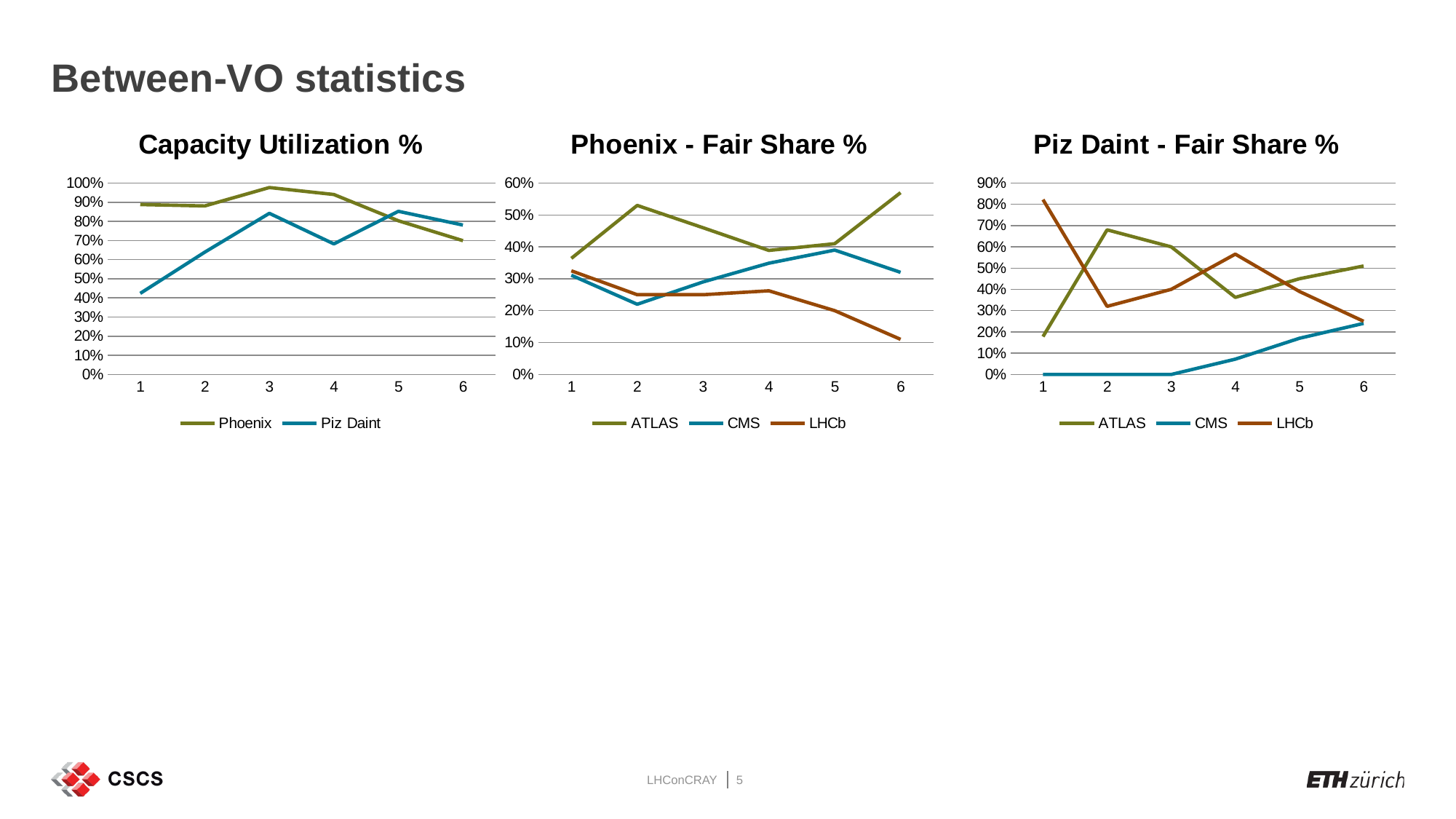

# Between-VO statistics

### Chart: Capacity Utilization %

| Category | Phoenix | Piz Daint |
|---|---|---|

### Chart: Phoenix - Fair Share %

| Category | ATLAS | CMS | LHCb |
|---|---|---|---|

### Chart: Piz Daint - Fair Share %

| Category | ATLAS | CMS | LHCb |
|---|---|---|---|
LHConCRAY
5